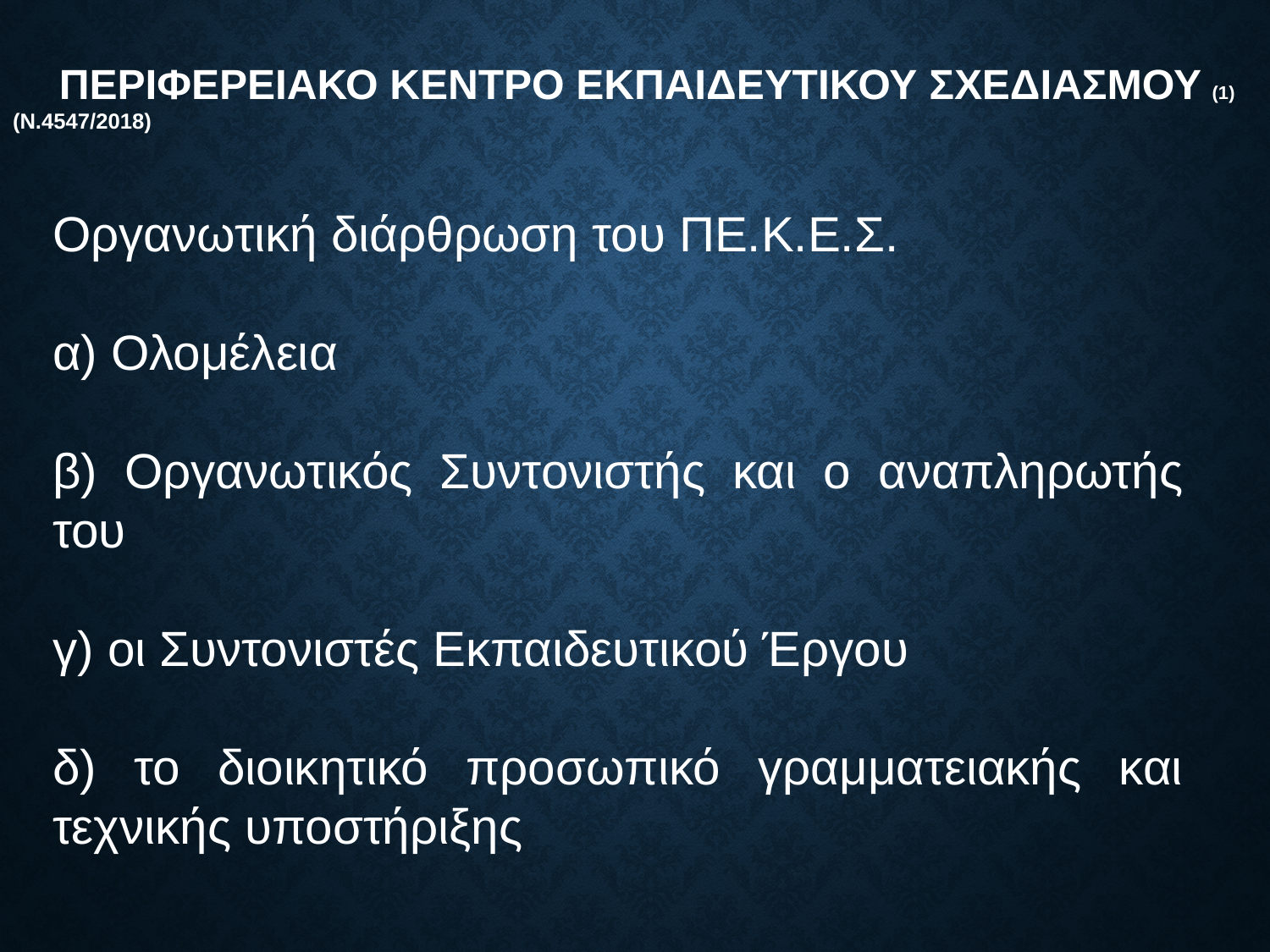

# ΠεριφερειακΟ ΚΕντρο ΕκπαιδευτικοΥ ΣχεδιασμοΥ (1)								(Ν.4547/2018)
Οργανωτική διάρθρωση του ΠΕ.Κ.Ε.Σ.

α) Ολομέλεια

β) Οργανωτικός Συντονιστής και ο αναπληρωτής του

γ) οι Συντονιστές Εκπαιδευτικού Έργου

δ) το διοικητικό προσωπικό γραμματειακής και τεχνικής υποστήριξης